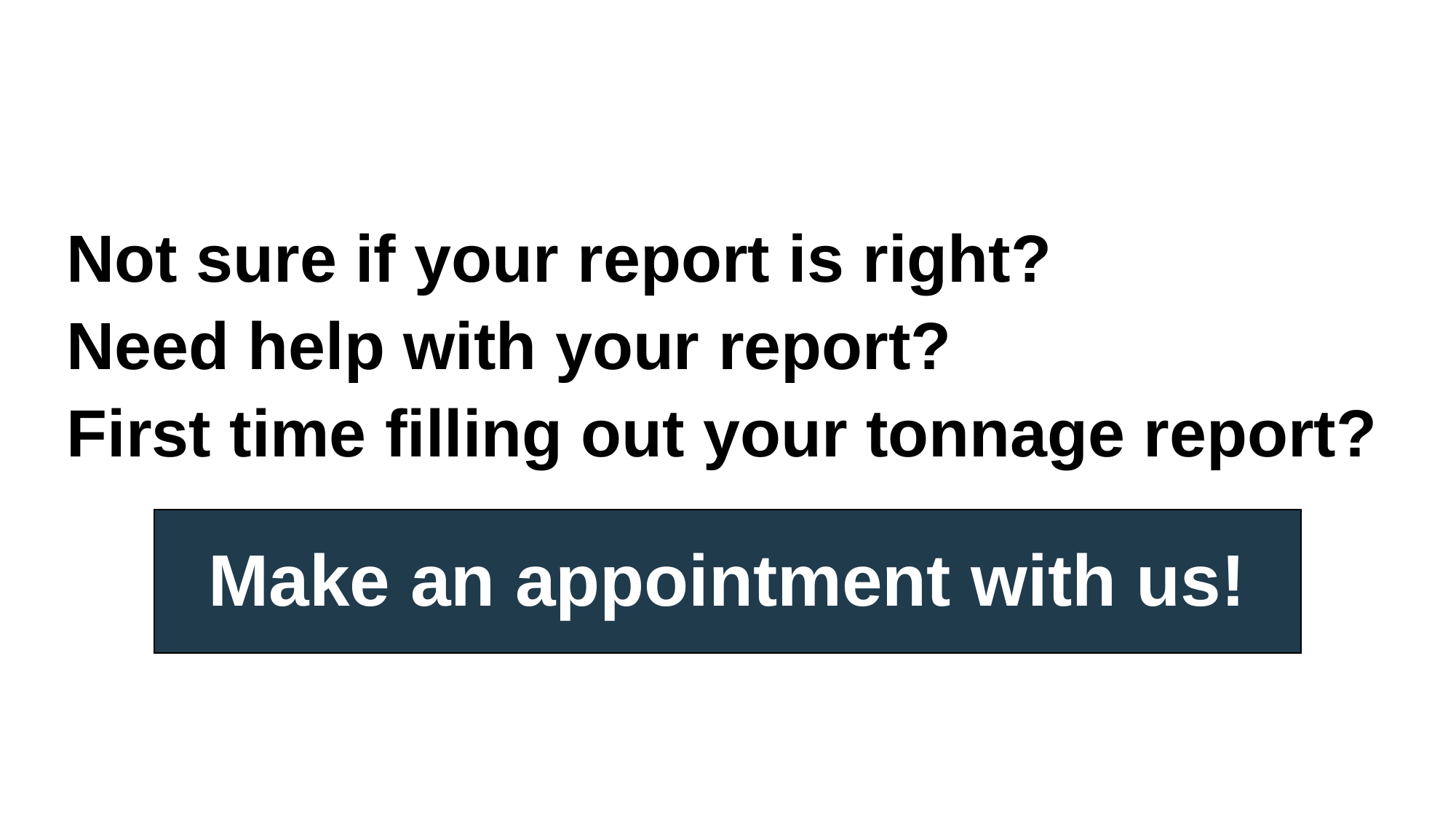

Not sure if your report is right?
Need help with your report?
First time filling out your tonnage report?
Make an appointment with us!